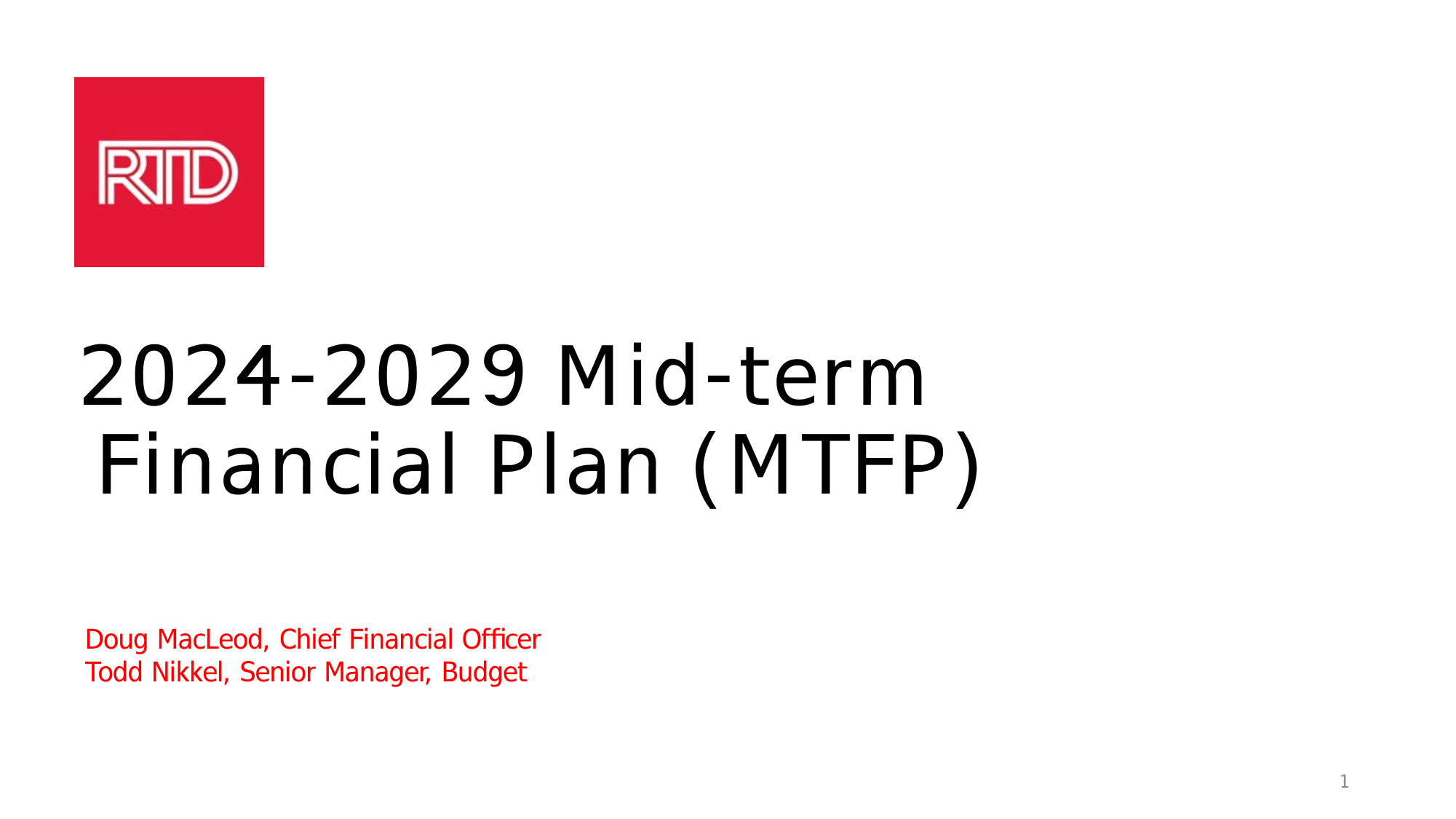

# 2024-2029 Mid-term Financial Plan (MTFP)

Doug MacLeod, Chief Financial Officer
Todd Nikkel, Senior Manager, Budget

1